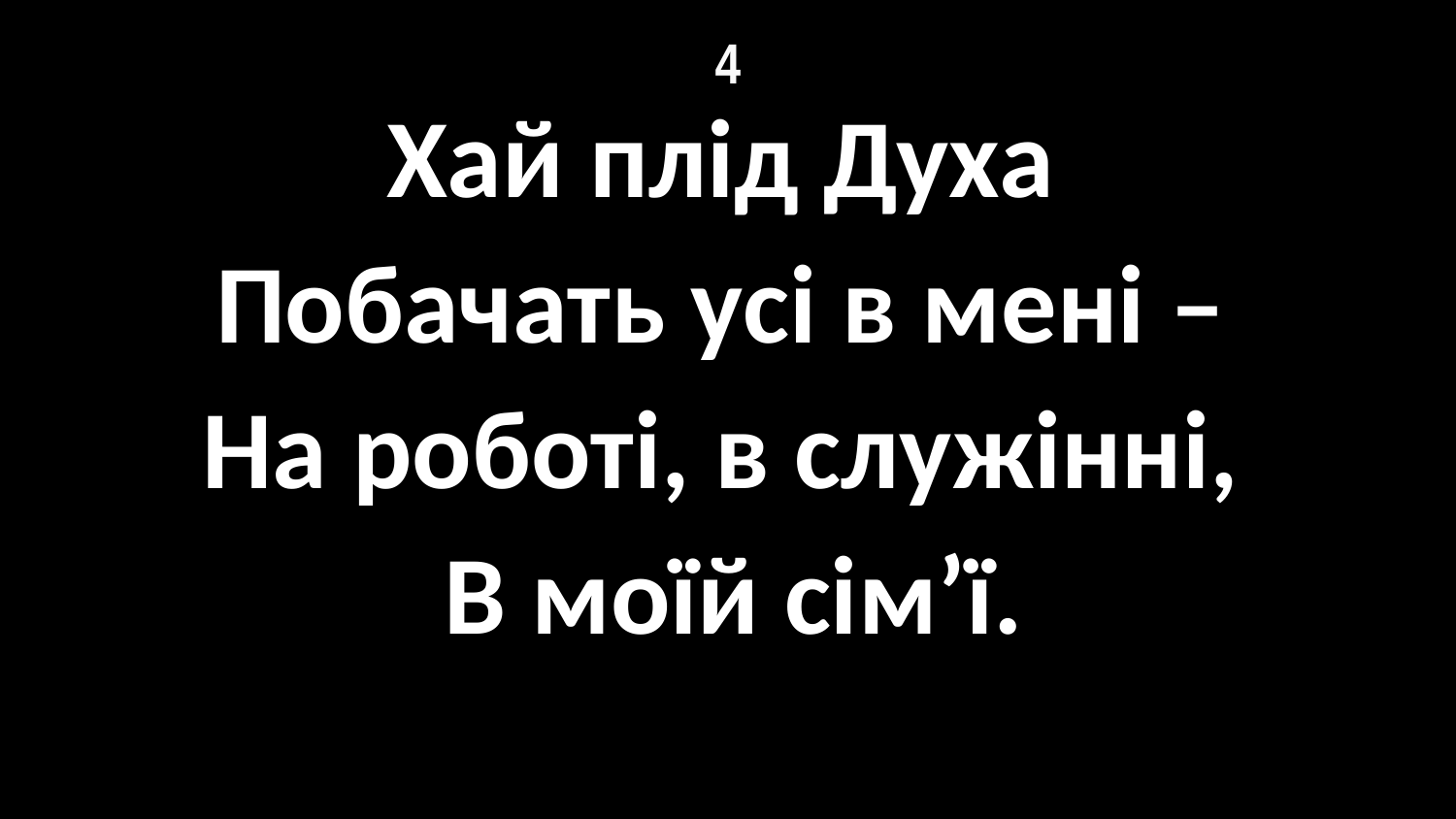

# 4
Хай плід Духа
Побачать усі в мені –
На роботі, в служінні,
В моїй сім’ї.